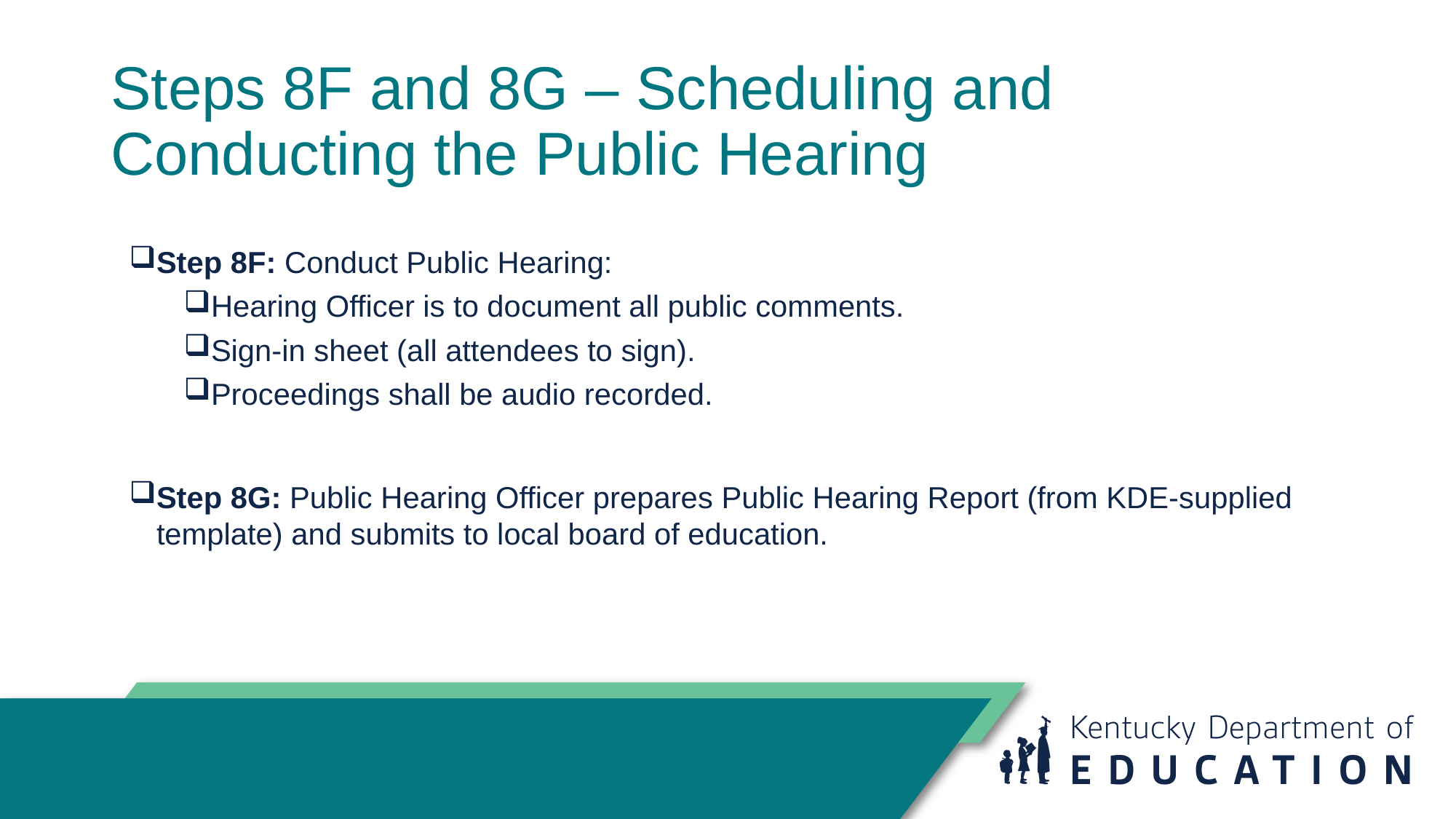

# Steps 8F and 8G – Scheduling and Conducting the Public Hearing

Step 8F: Conduct Public Hearing:
Hearing Officer is to document all public comments.
Sign-in sheet (all attendees to sign).
Proceedings shall be audio recorded.

Step 8G: Public Hearing Officer prepares Public Hearing Report (from KDE-supplied template) and submits to local board of education.